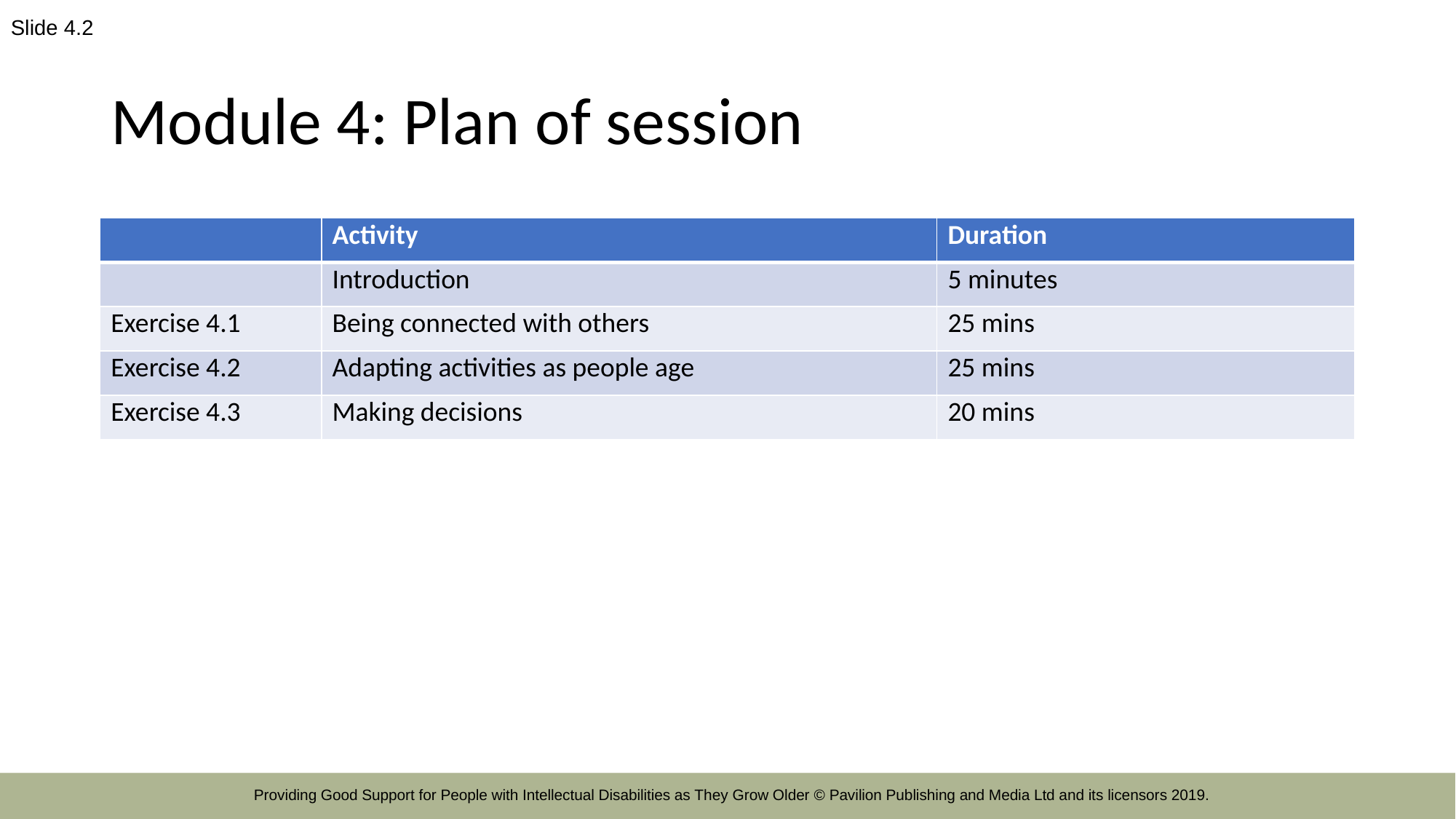

Slide 4.2
# Module 4: Plan of session
|  | Activity | Duration |
| --- | --- | --- |
|  | Introduction | 5 minutes |
| Exercise 4.1 | Being connected with others | 25 mins |
| Exercise 4.2 | Adapting activities as people age | 25 mins |
| Exercise 4.3 | Making decisions | 20 mins |